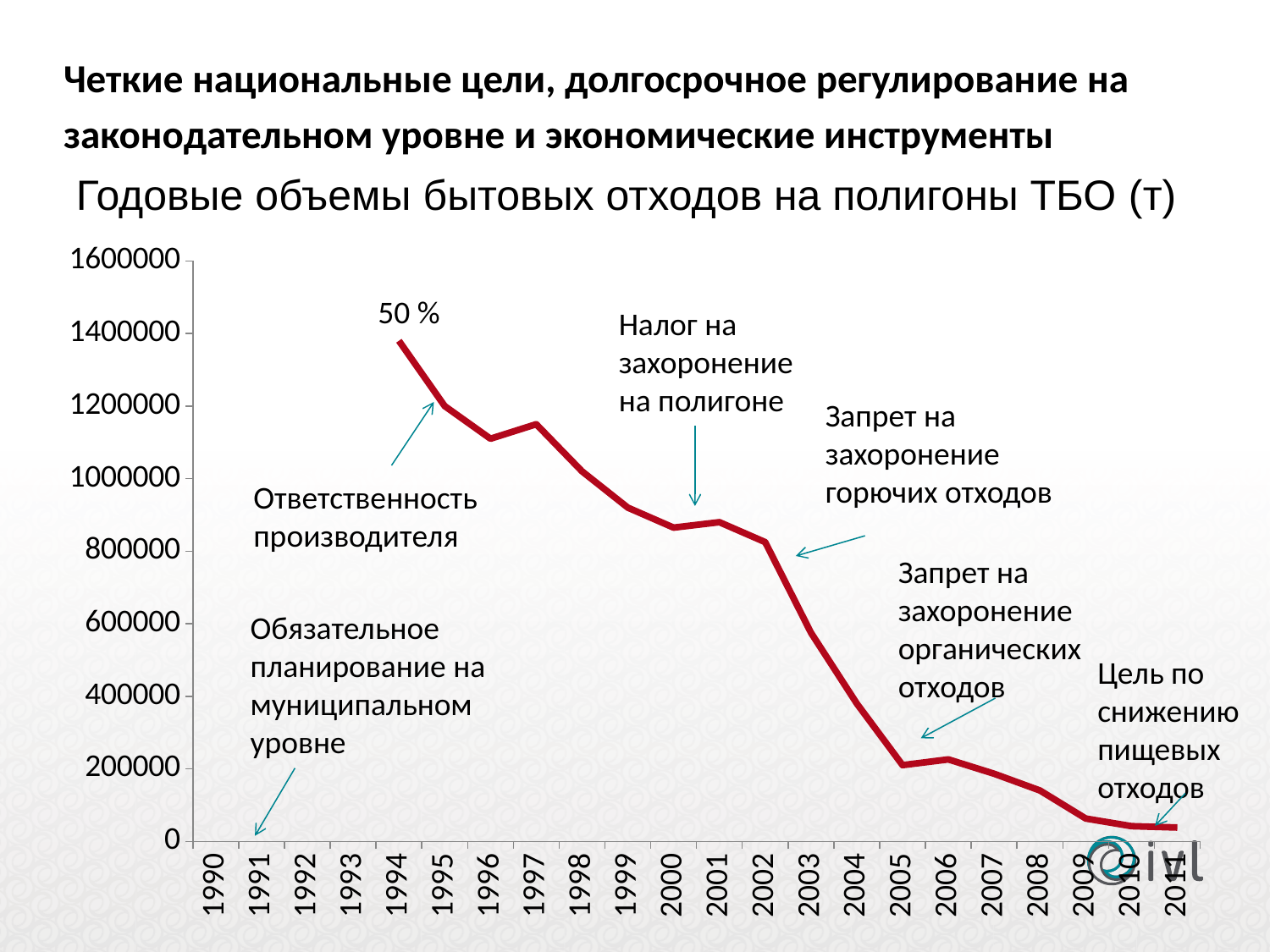

# Четкие национальные цели, долгосрочное регулирование на законодательном уровне и экономические инструменты
Годовые объемы бытовых отходов на полигоны ТБО (т)

### Chart

| Category | Landfill |
|---|---|
| 1990 | None |
| 1991 | None |
| 1992 | None |
| 1993 | None |
| 1994 | 1380000.0 |
| 1995 | 1200000.0 |
| 1996 | 1110000.0 |
| 1997 | 1150000.0 |
| 1998 | 1020000.0 |
| 1999 | 920000.0 |
| 2000 | 865000.0 |
| 2001 | 880000.0 |
| 2002 | 825000.0 |
| 2003 | 575000.0 |
| 2004 | 380000.0 |
| 2005 | 210112.0 |
| 2006 | 226000.0 |
| 2007 | 186490.0 |
| 2008 | 140250.0 |
| 2009 | 63000.0 |
| 2010 | 42000.0 |
| 2011 | 38200.0 |
50 %
Налог на захоронение на полигоне
Запрет на захоронение горючих отходов
Ответственность производителя
Запрет на захоронение органических отходов
Обязательное планирование на муниципальном уровне
Цель по снижению пищевых отходов